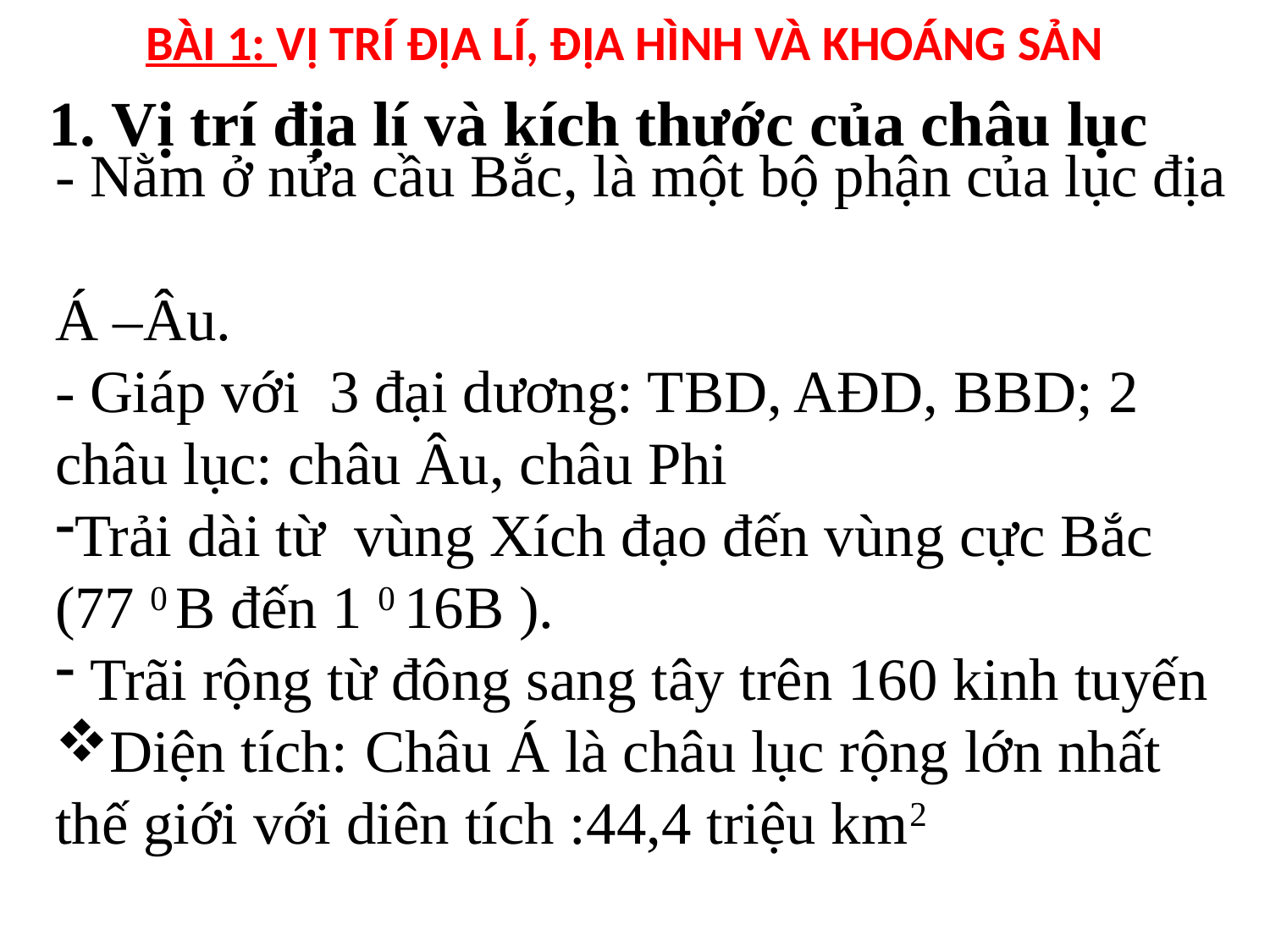

BÀI 1: VỊ TRÍ ĐỊA LÍ, ĐỊA HÌNH VÀ KHOÁNG SẢN

1. Vị trí địa lí và kích thước của châu lục
- Nằm ở nửa cầu Bắc, là một bộ phận của lục địa
Á –Âu.
- Giáp với  3 đại dương: TBD, AĐD, BBD; 2 châu lục: châu Âu, châu Phi
Trải dài từ  vùng Xích đạo đến vùng cực Bắc (77 0 B đến 1 0 16B ).
 Trãi rộng từ đông sang tây trên 160 kinh tuyến
Diện tích: Châu Á là châu lục rộng lớn nhất thế giới với diên tích :44,4 triệu km2